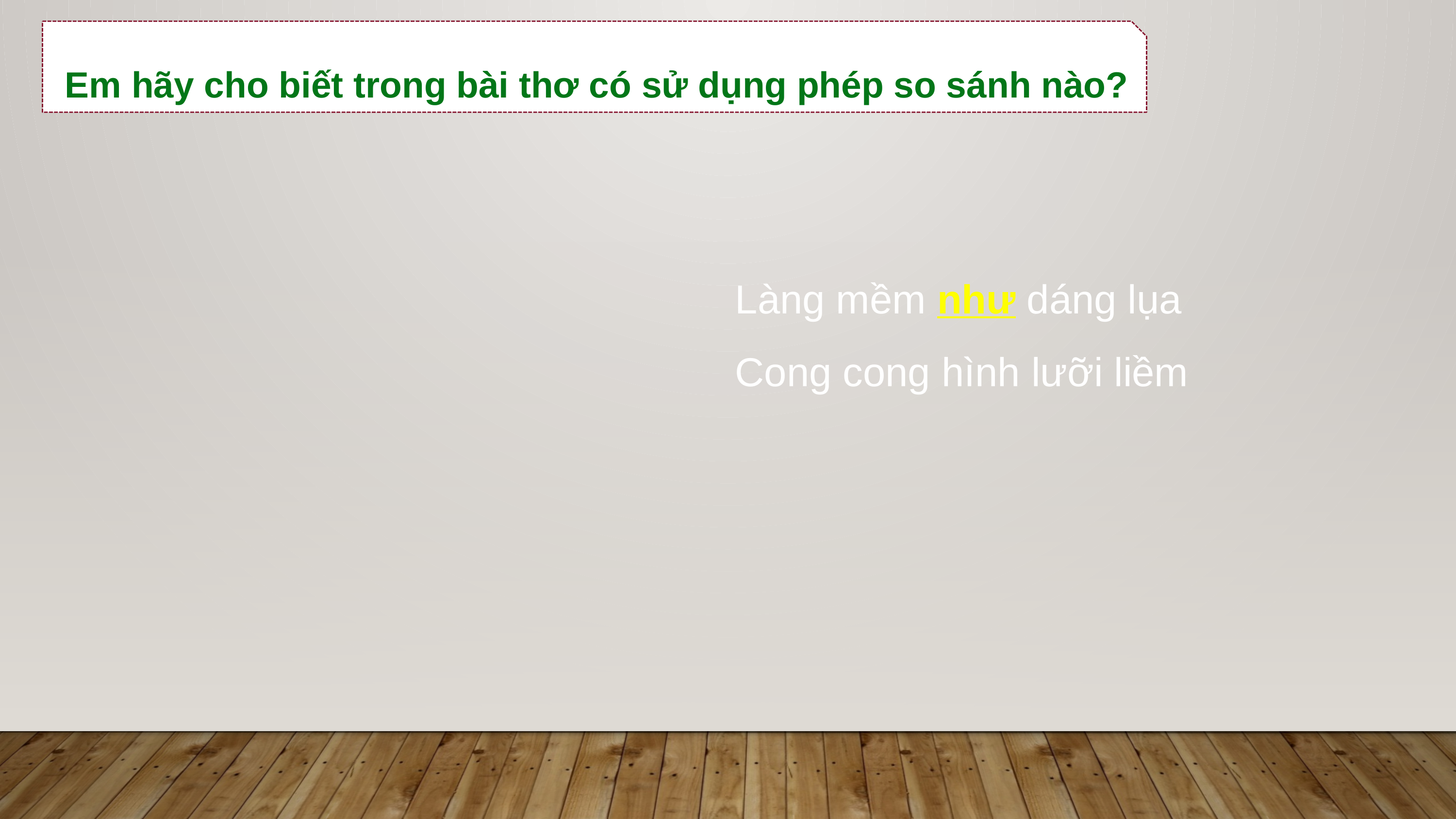

Em hãy cho biết trong bài thơ có sử dụng phép so sánh nào?

Làng mềm như dáng lụa
Cong cong hình lưỡi liềm